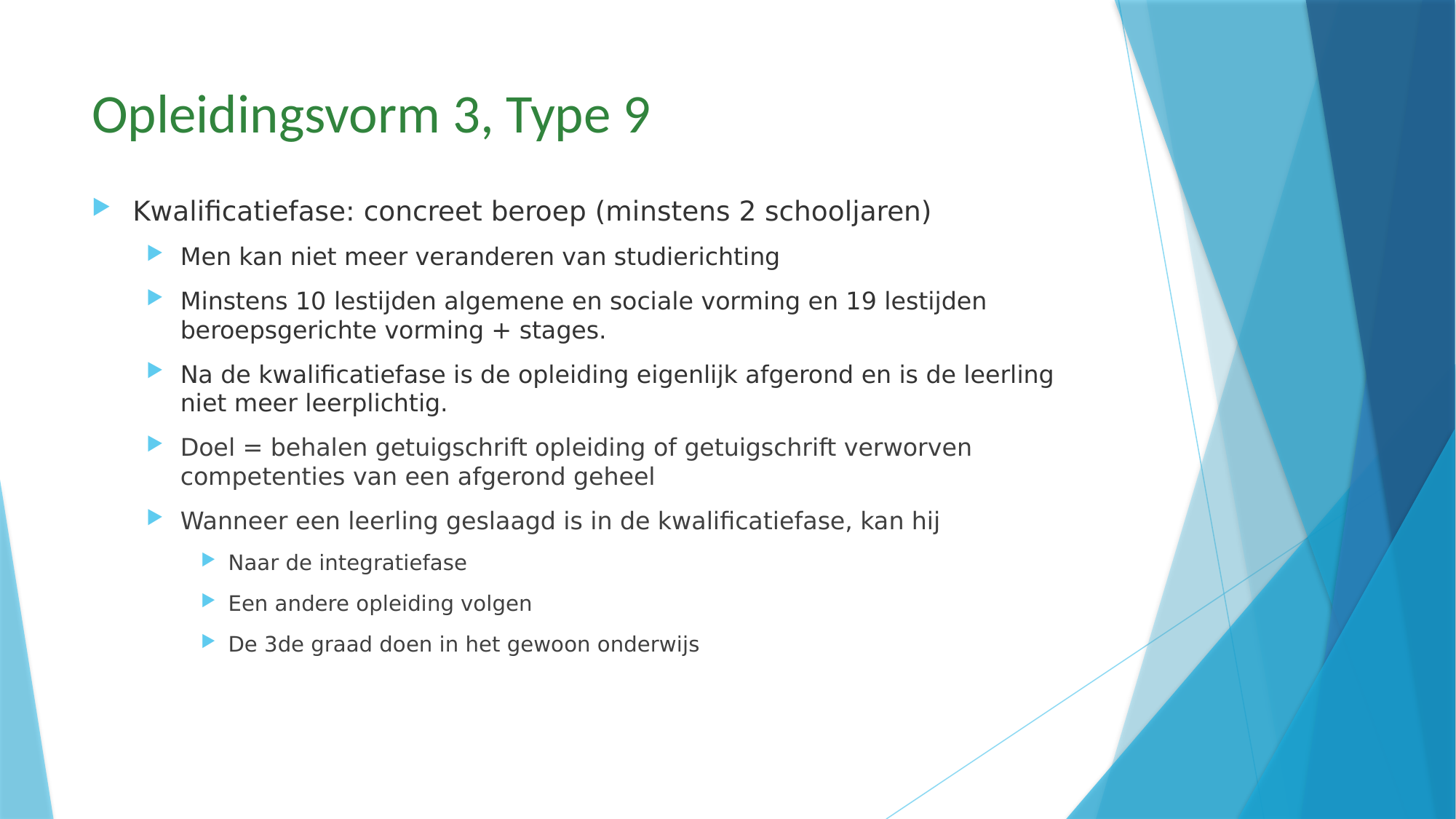

# Opleidingsvorm 3, Type 9
Kwalificatiefase: concreet beroep (minstens 2 schooljaren)
Men kan niet meer veranderen van studierichting
Minstens 10 lestijden algemene en sociale vorming en 19 lestijden beroepsgerichte vorming + stages.
Na de kwalificatiefase is de opleiding eigenlijk afgerond en is de leerling niet meer leerplichtig.
Doel = behalen getuigschrift opleiding of getuigschrift verworven competenties van een afgerond geheel
Wanneer een leerling geslaagd is in de kwalificatiefase, kan hij
Naar de integratiefase
Een andere opleiding volgen
De 3de graad doen in het gewoon onderwijs